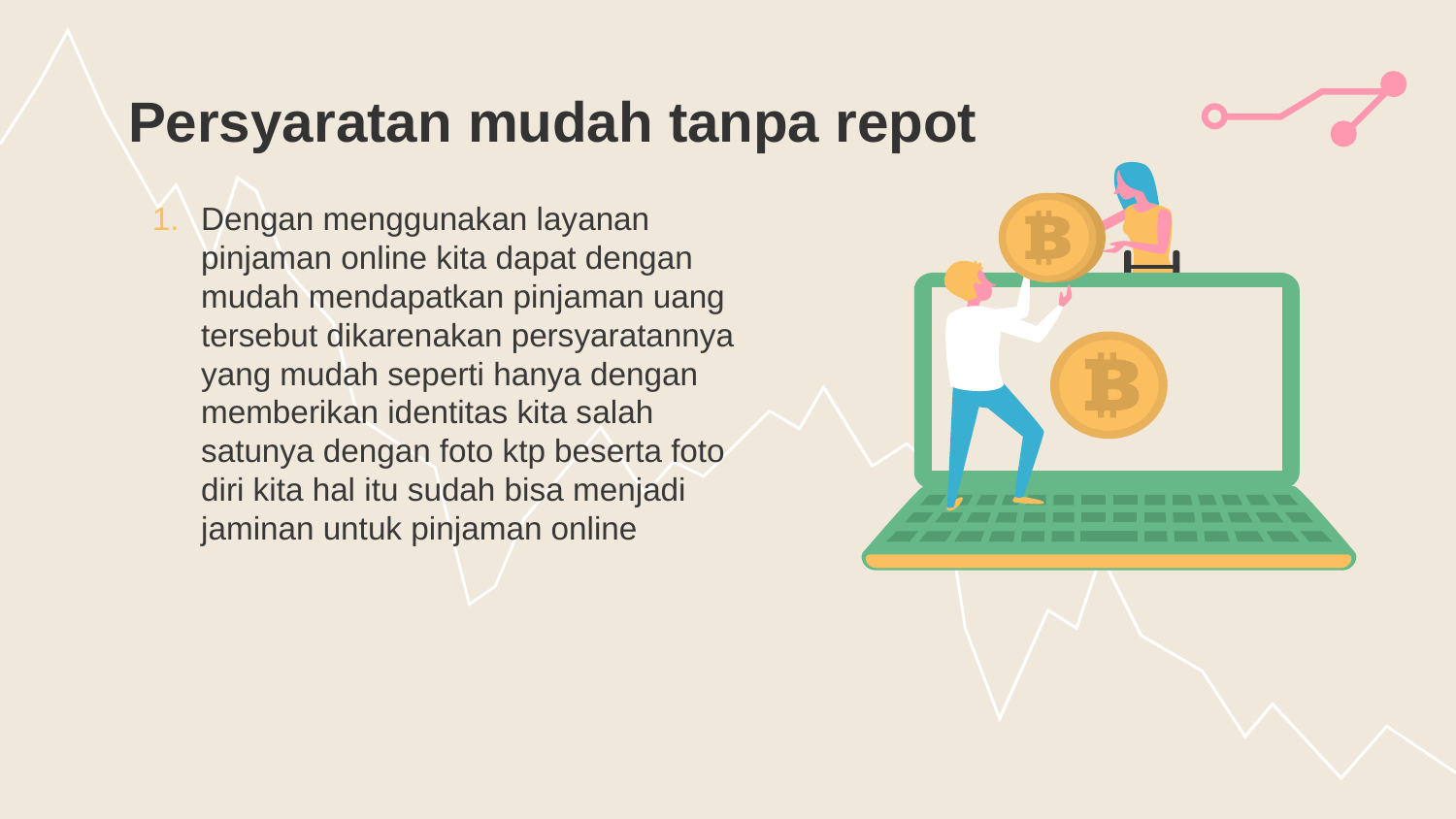

# Persyaratan mudah tanpa repot

Dengan menggunakan layanan pinjaman online kita dapat dengan mudah mendapatkan pinjaman uang tersebut dikarenakan persyaratannya yang mudah seperti hanya dengan memberikan identitas kita salah satunya dengan foto ktp beserta foto diri kita hal itu sudah bisa menjadi jaminan untuk pinjaman online